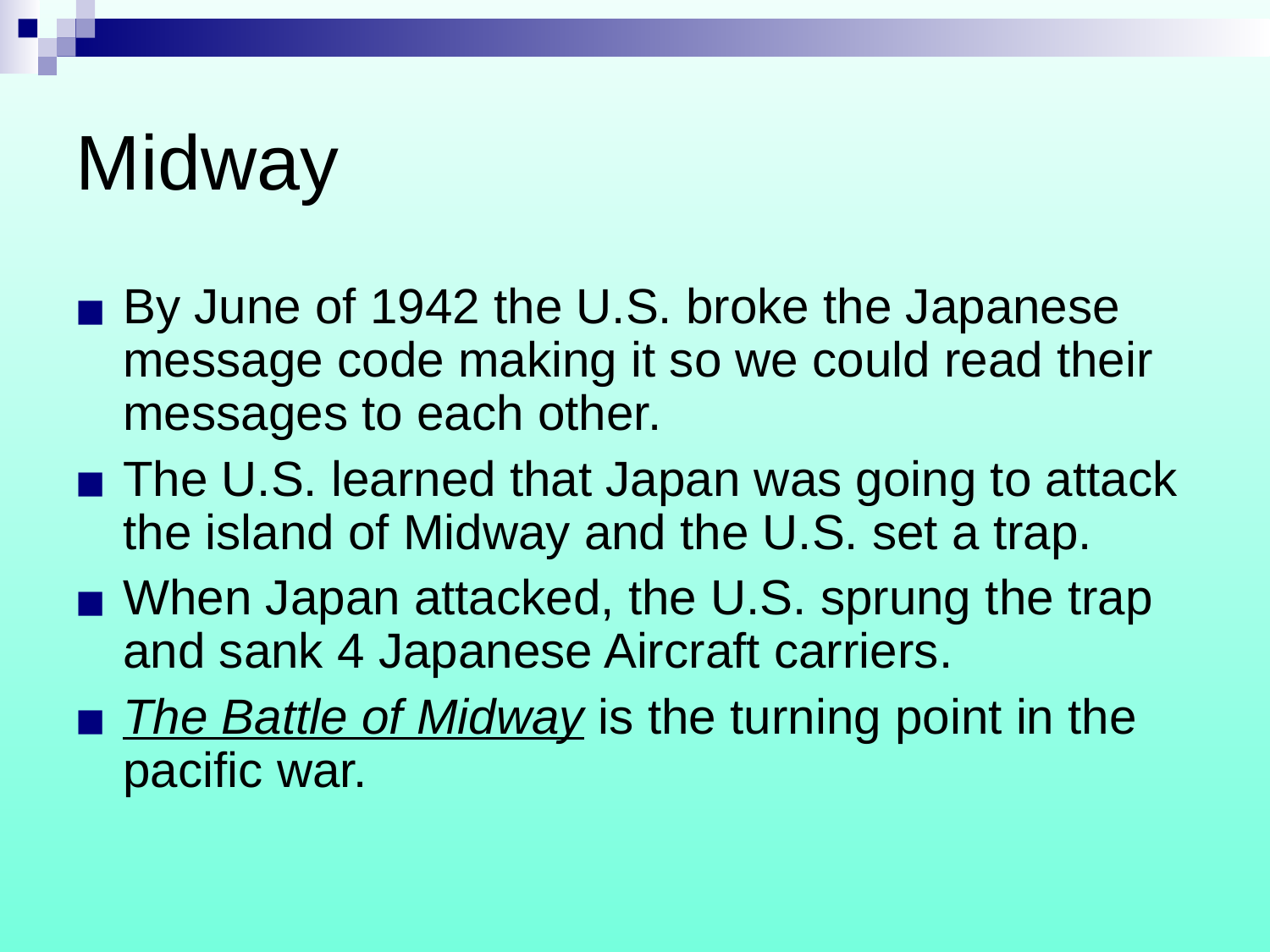

Midway
By June of 1942 the U.S. broke the Japanese message code making it so we could read their messages to each other.
The U.S. learned that Japan was going to attack the island of Midway and the U.S. set a trap.
When Japan attacked, the U.S. sprung the trap and sank 4 Japanese Aircraft carriers.
The Battle of Midway is the turning point in the pacific war.